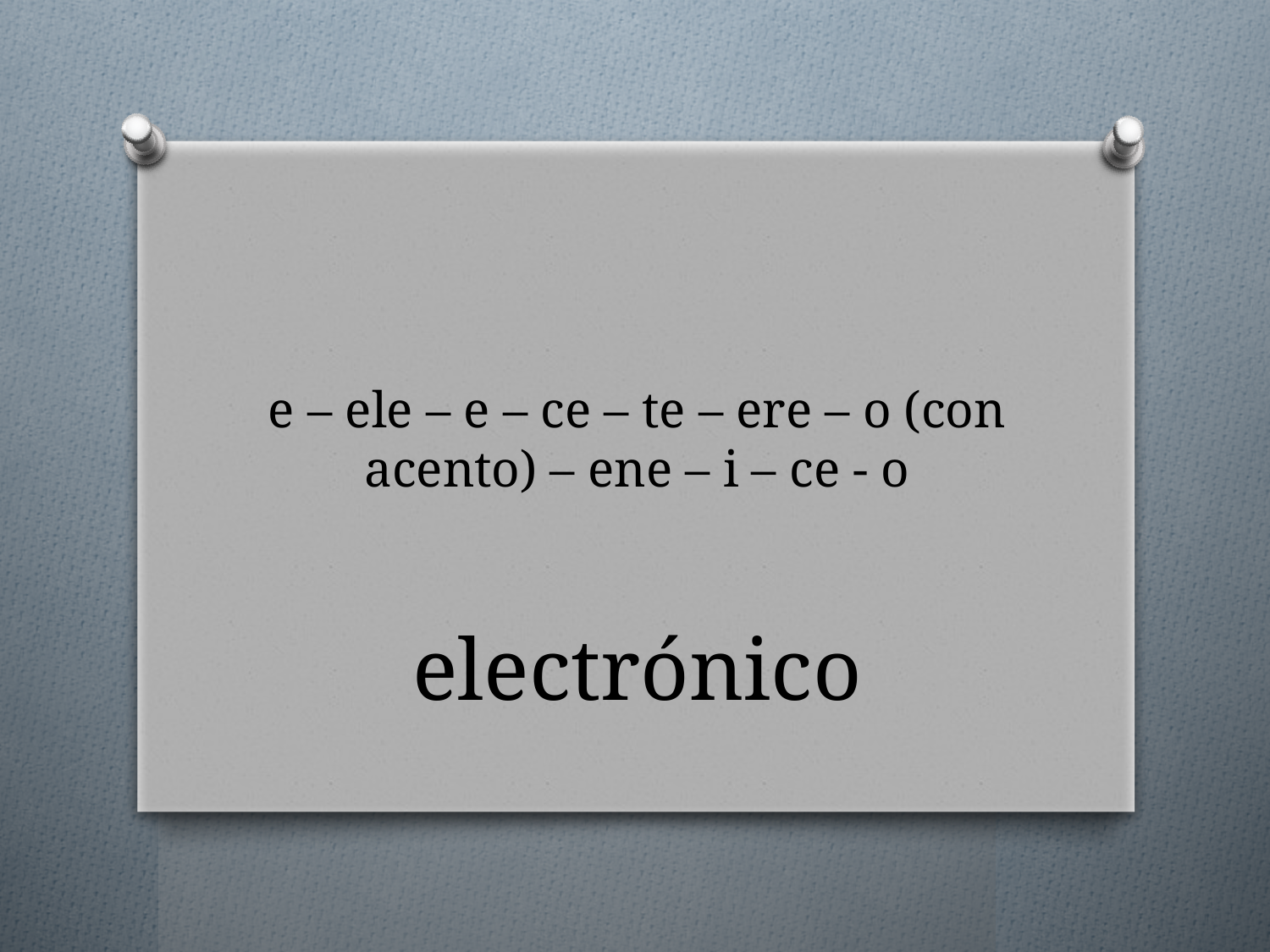

# e – ele – e – ce – te – ere – o (con acento) – ene – i – ce - o
electrónico